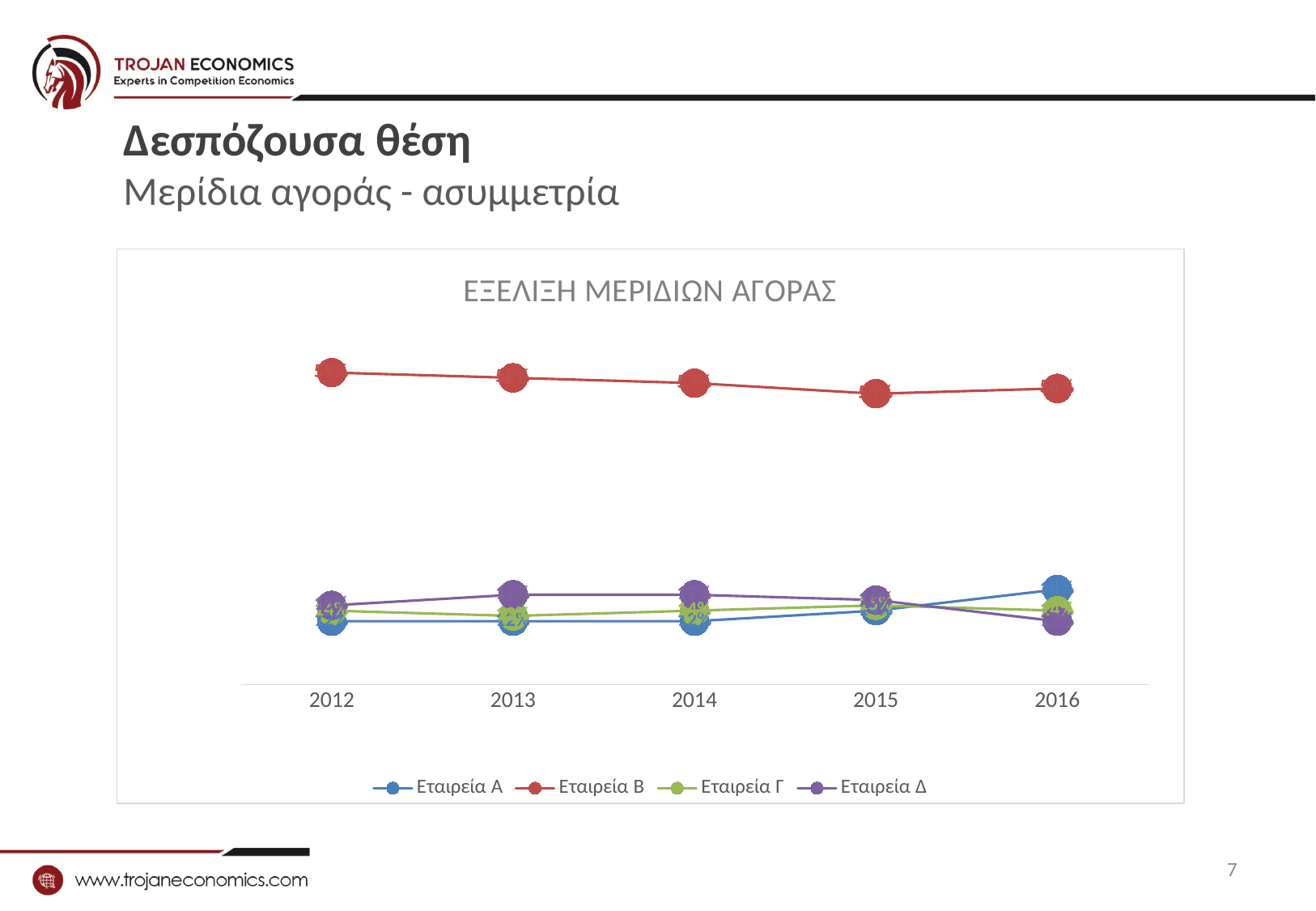

# Δεσπόζουσα θέση Μερίδια αγοράς - ασυμμετρία

### Chart: ΕΞΕΛΙΞΗ ΜΕΡΙΔΙΩΝ ΑΓΟΡΑΣ

| Category | Εταιρεία Α | Εταιρεία Β | Εταιρεία Γ | Εταιρεία Δ |
|---|---|---|---|---|
| 2012 | 0.12 | 0.59 | 0.14 | 0.15 |
| 2013 | 0.12 | 0.58 | 0.13 | 0.17 |
| 2014 | 0.12 | 0.57 | 0.14 | 0.17000000000000004 |
| 2015 | 0.14 | 0.55 | 0.14999999999999994 | 0.16 |
| 2016 | 0.18 | 0.56 | 0.14 | 0.12 |
7